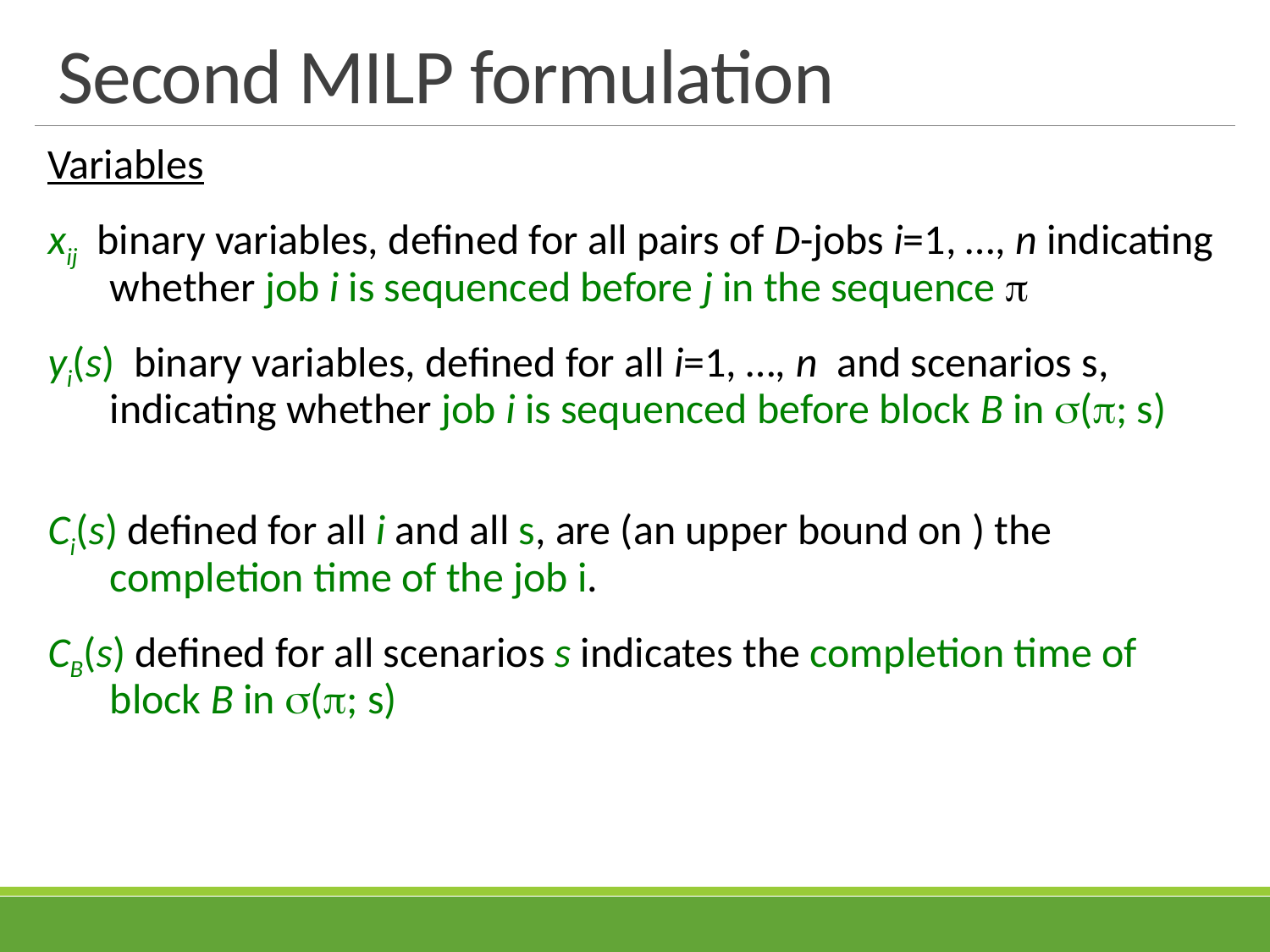

# Second MILP formulation
Variables
xij  binary variables, defined for all pairs of D-jobs i=1, …, n indicating whether job i is sequenced before j in the sequence π
yi(s)  binary variables, defined for all i=1, …, n  and scenarios s, indicating whether job i is sequenced before block B in σ(π; s)
Ci(s) defined for all i and all s, are (an upper bound on ) the completion time of the job i.
CB(s) defined for all scenarios s indicates the completion time of block B in σ(π; s)